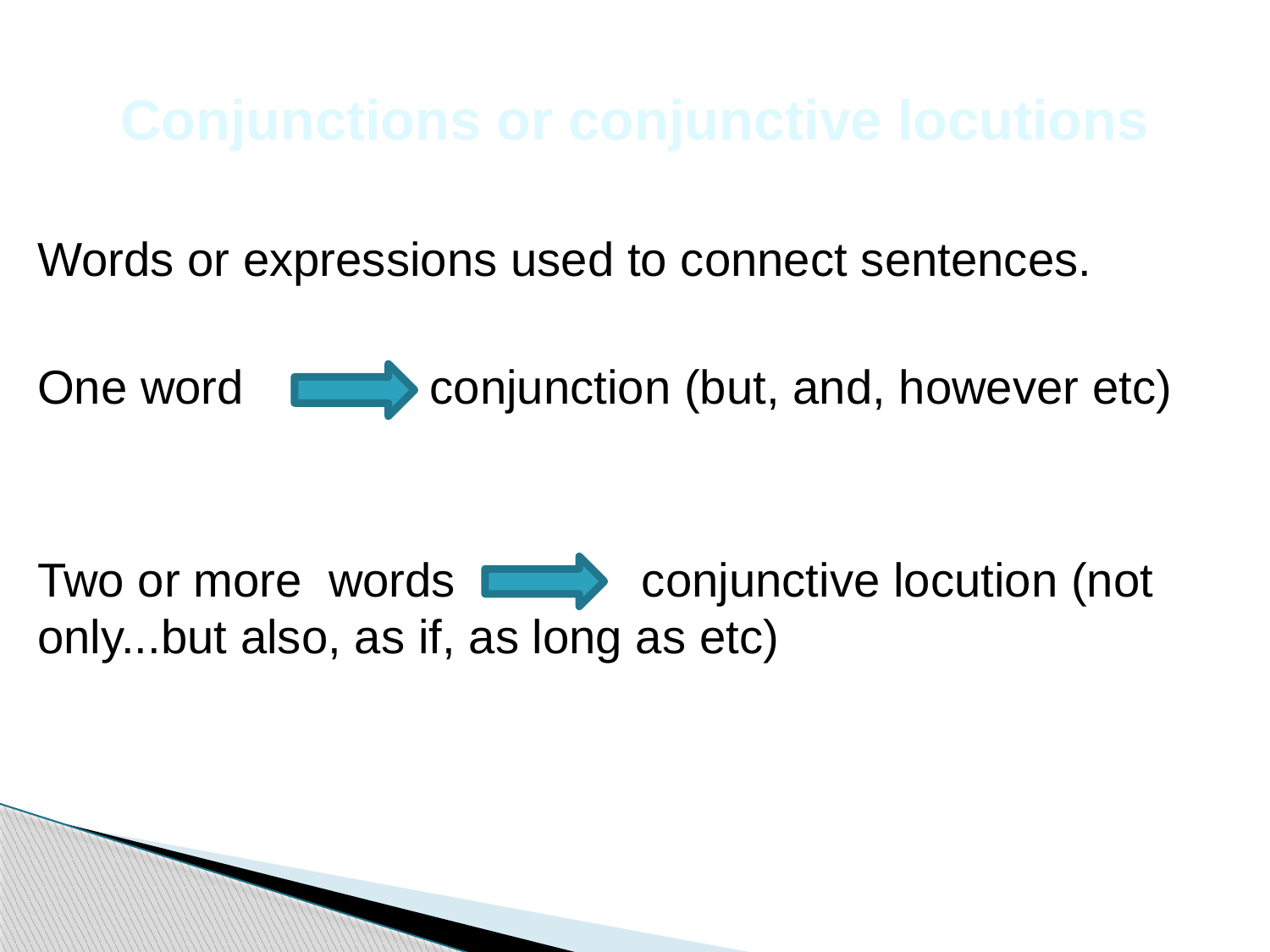

# Conjunctions or conjunctive locutions
Words or expressions used to connect sentences.

One word              conjunction (but, and, however etc)

Two or more  words              conjunctive locution (not only...but also, as if, as long as etc)